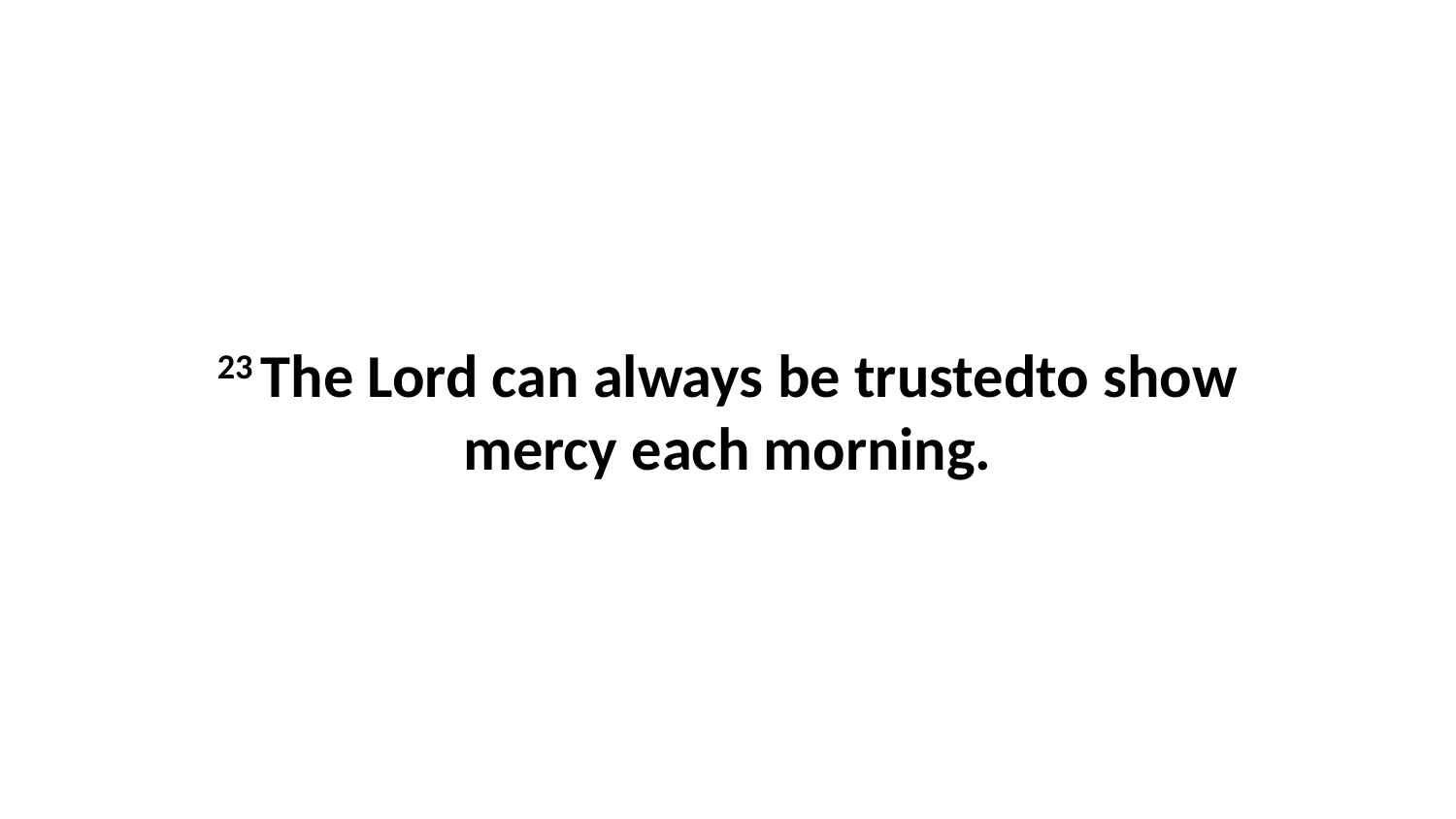

23 The Lord can always be trustedto show mercy each morning.